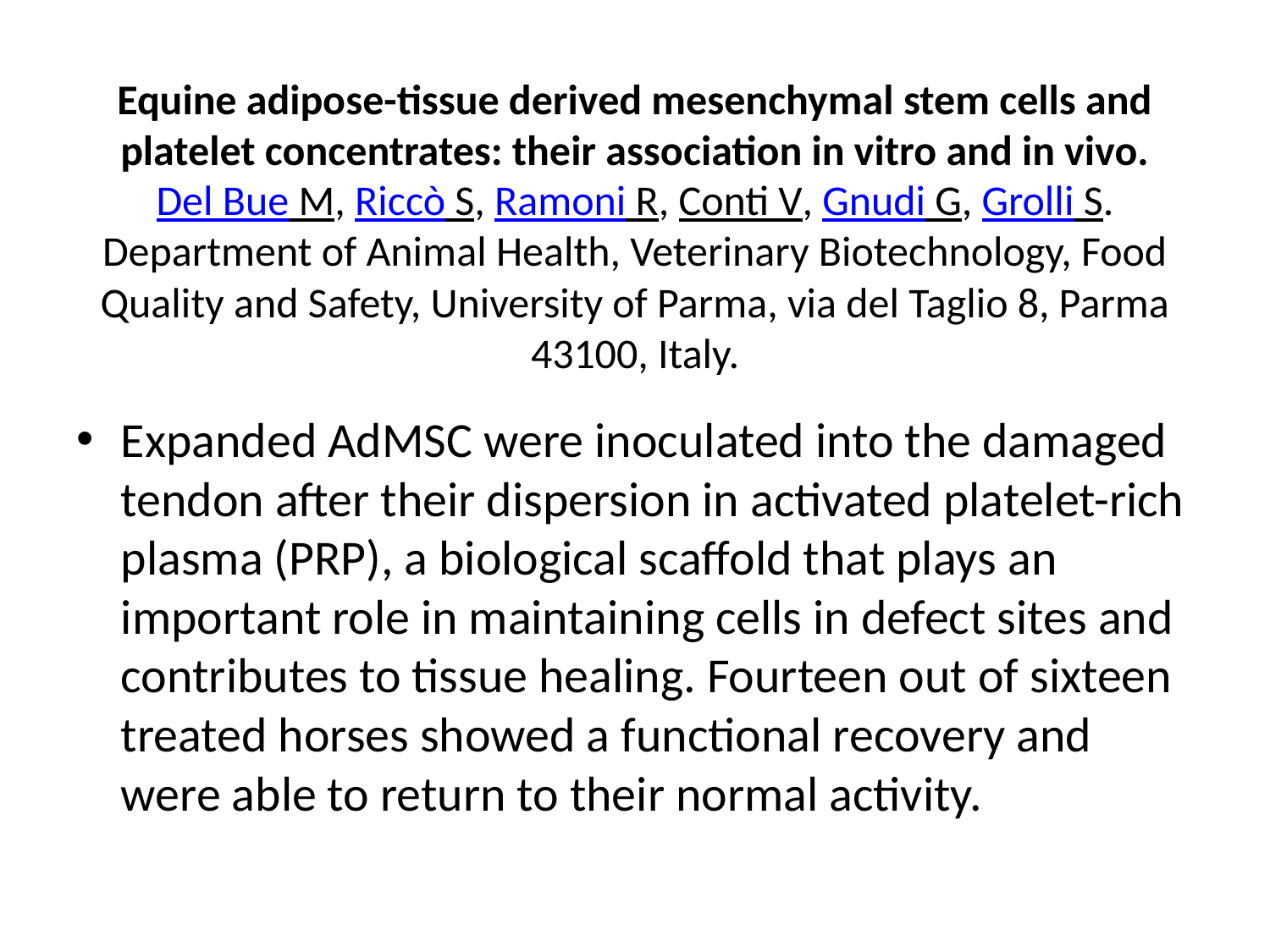

# Equine adipose-tissue derived mesenchymal stem cells and platelet concentrates: their association in vitro and in vivo. Del Bue M, Riccò S, Ramoni R, Conti V, Gnudi G, Grolli S. Department of Animal Health, Veterinary Biotechnology, Food Quality and Safety, University of Parma, via del Taglio 8, Parma 43100, Italy.
Expanded AdMSC were inoculated into the damaged tendon after their dispersion in activated platelet-rich plasma (PRP), a biological scaffold that plays an important role in maintaining cells in defect sites and contributes to tissue healing. Fourteen out of sixteen treated horses showed a functional recovery and were able to return to their normal activity.